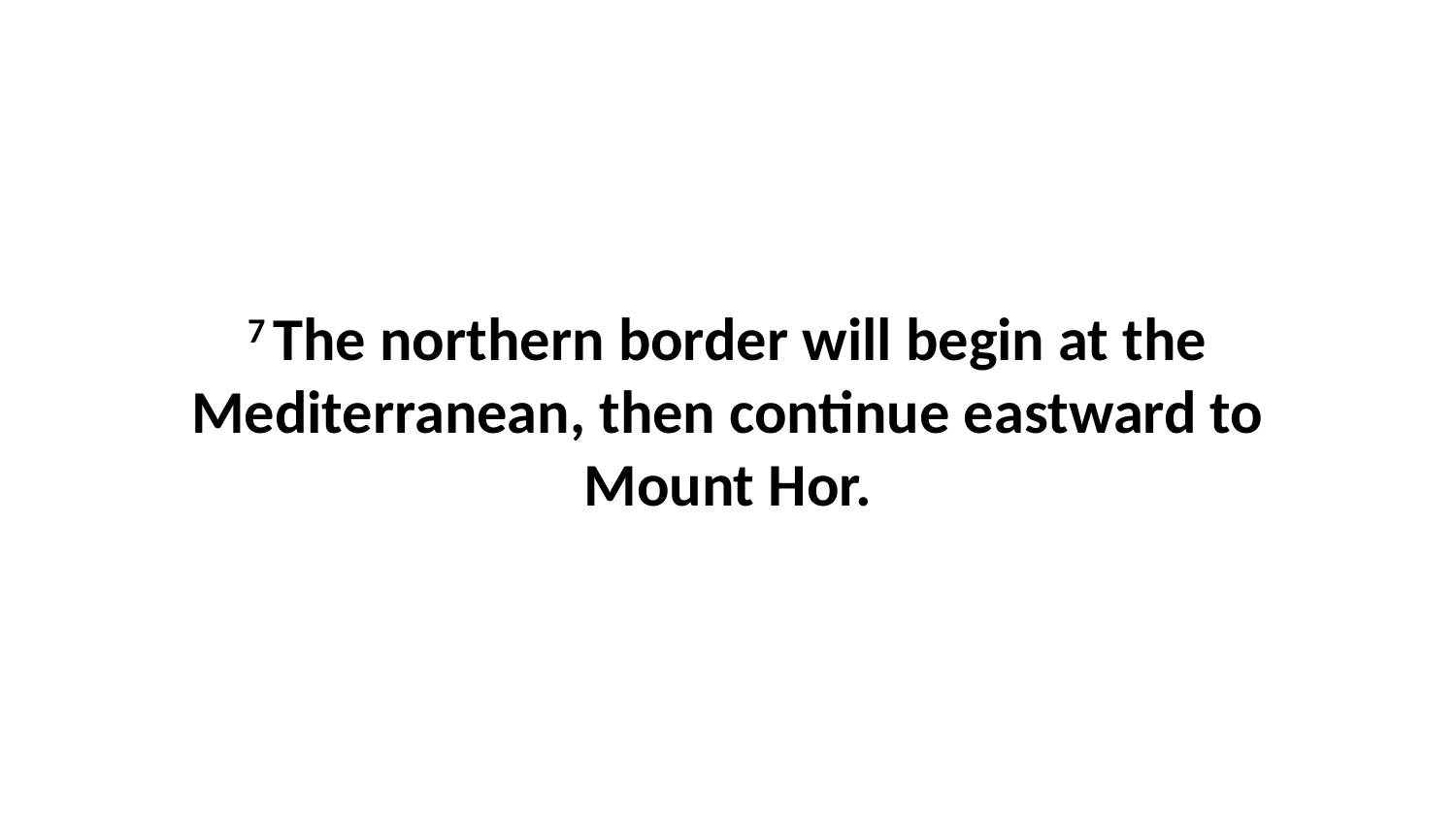

7 The northern border will begin at the Mediterranean, then continue eastward to Mount Hor.